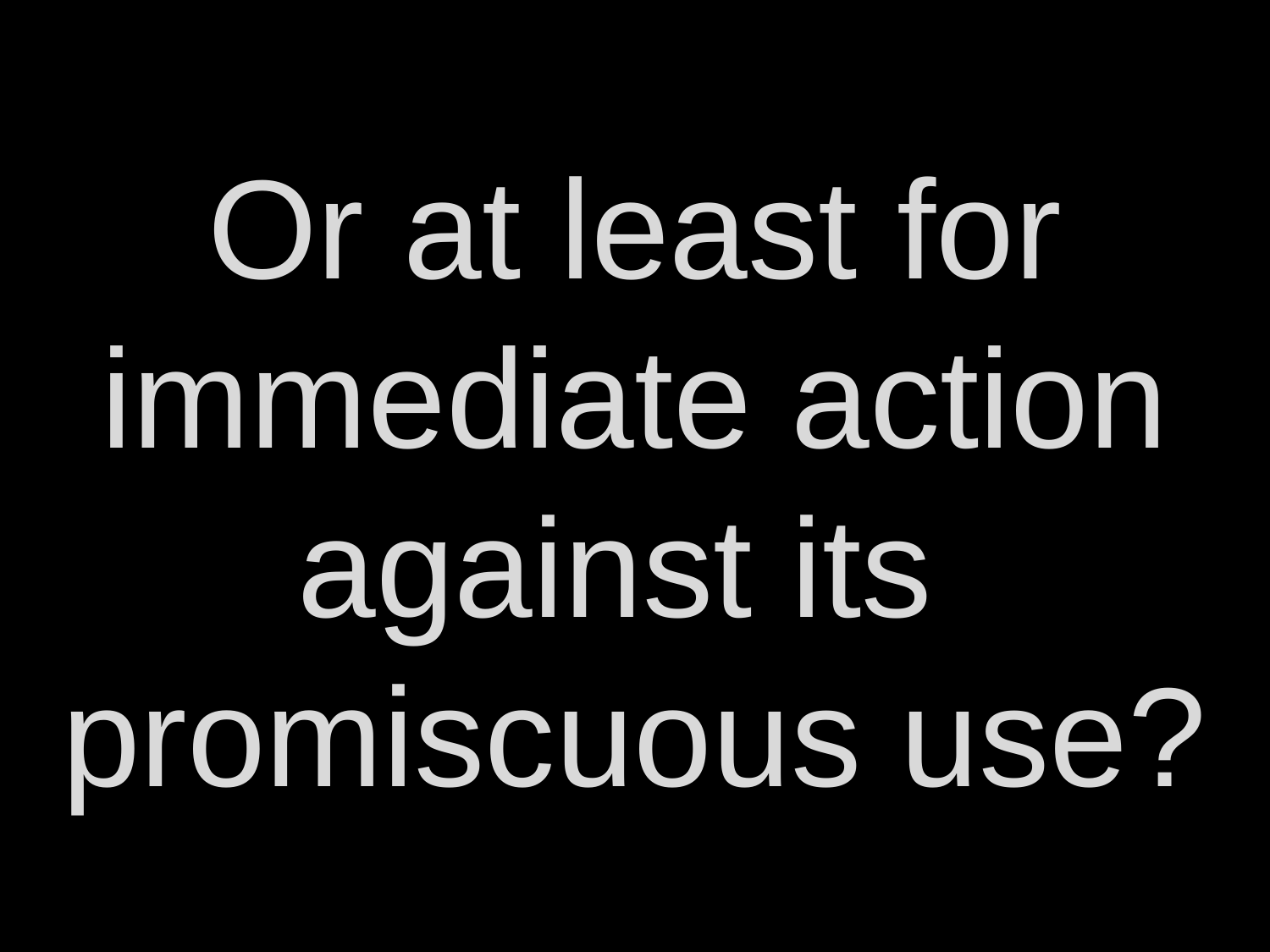

# Or at least for immediate action against its promiscuous use?